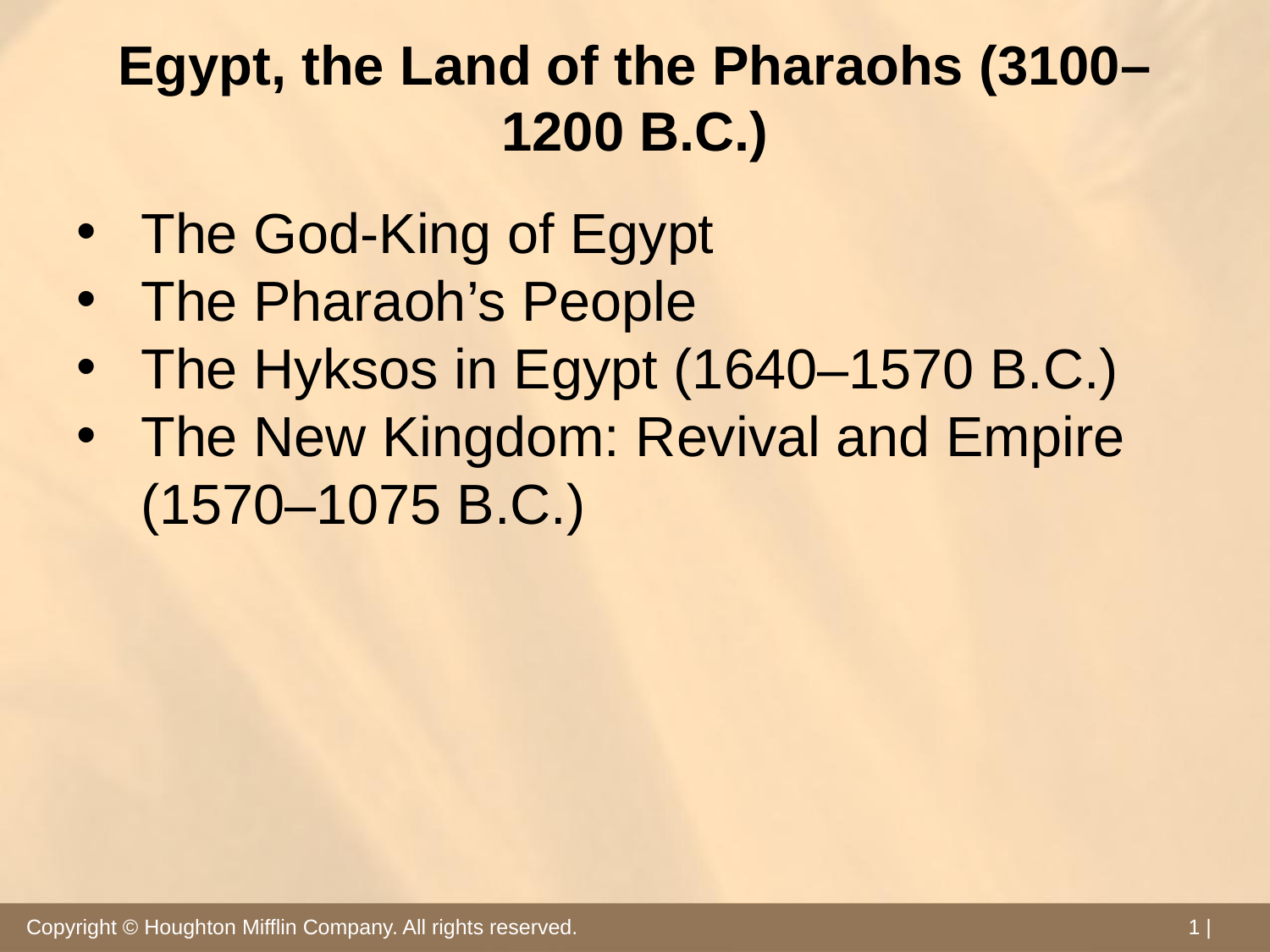

# Egypt, the Land of the Pharaohs (3100–1200 B.C.)
The God-King of Egypt
The Pharaoh’s People
The Hyksos in Egypt (1640–1570 B.C.)
The New Kingdom: Revival and Empire (1570–1075 B.C.)